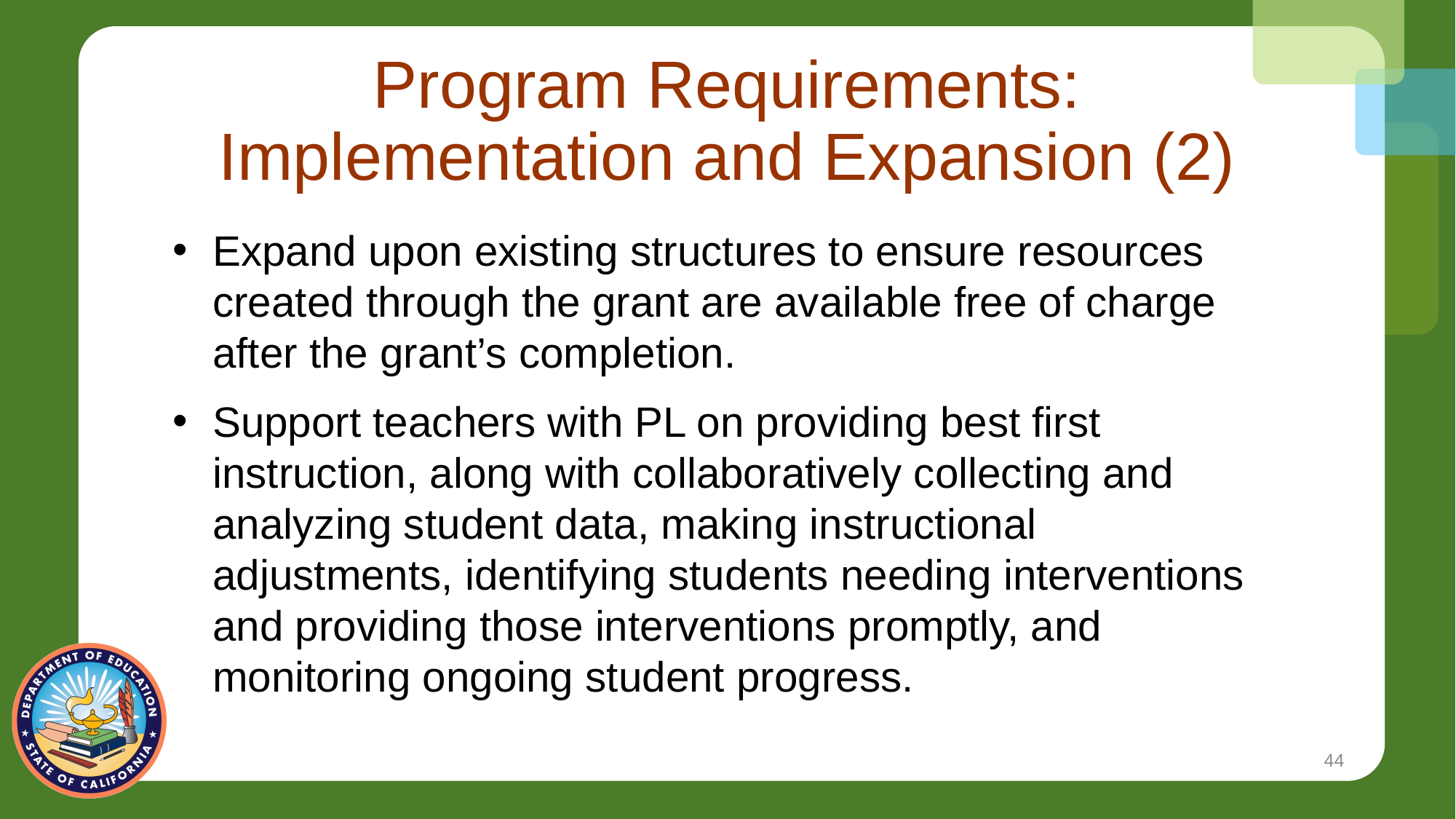

# Program Requirements: Implementation and Expansion (2)
Expand upon existing structures to ensure resources created through the grant are available free of charge after the grant’s completion.
Support teachers with PL on providing best first instruction, along with collaboratively collecting and analyzing student data, making instructional adjustments, identifying students needing interventions and providing those interventions promptly, and monitoring ongoing student progress.
44